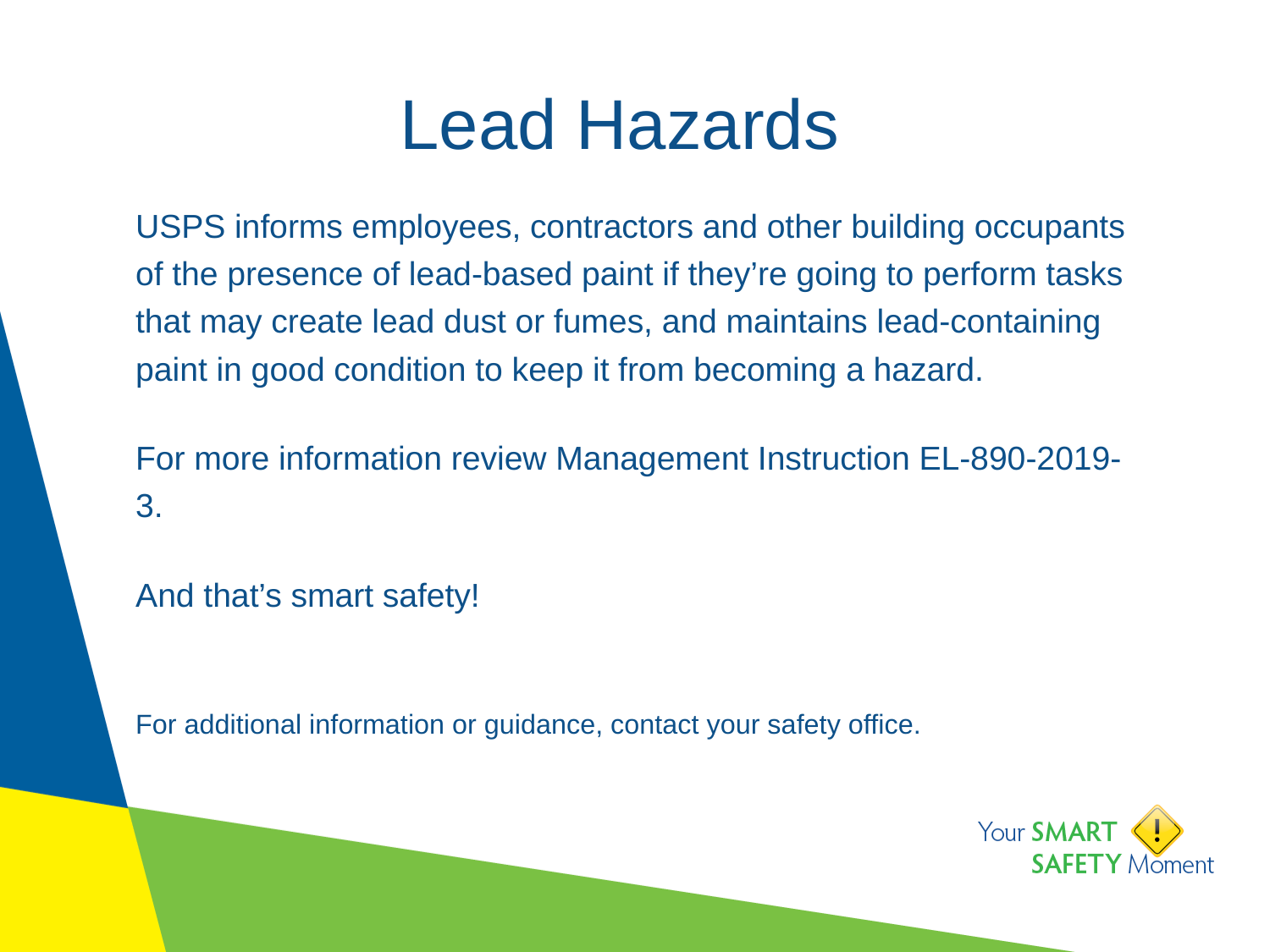

# Lead Hazards

USPS informs employees, contractors and other building occupants of the presence of lead-based paint if they’re going to perform tasks that may create lead dust or fumes, and maintains lead-containing paint in good condition to keep it from becoming a hazard.

For more information review Management Instruction EL-890-2019-3.

And that’s smart safety!

For additional information or guidance, contact your safety office.